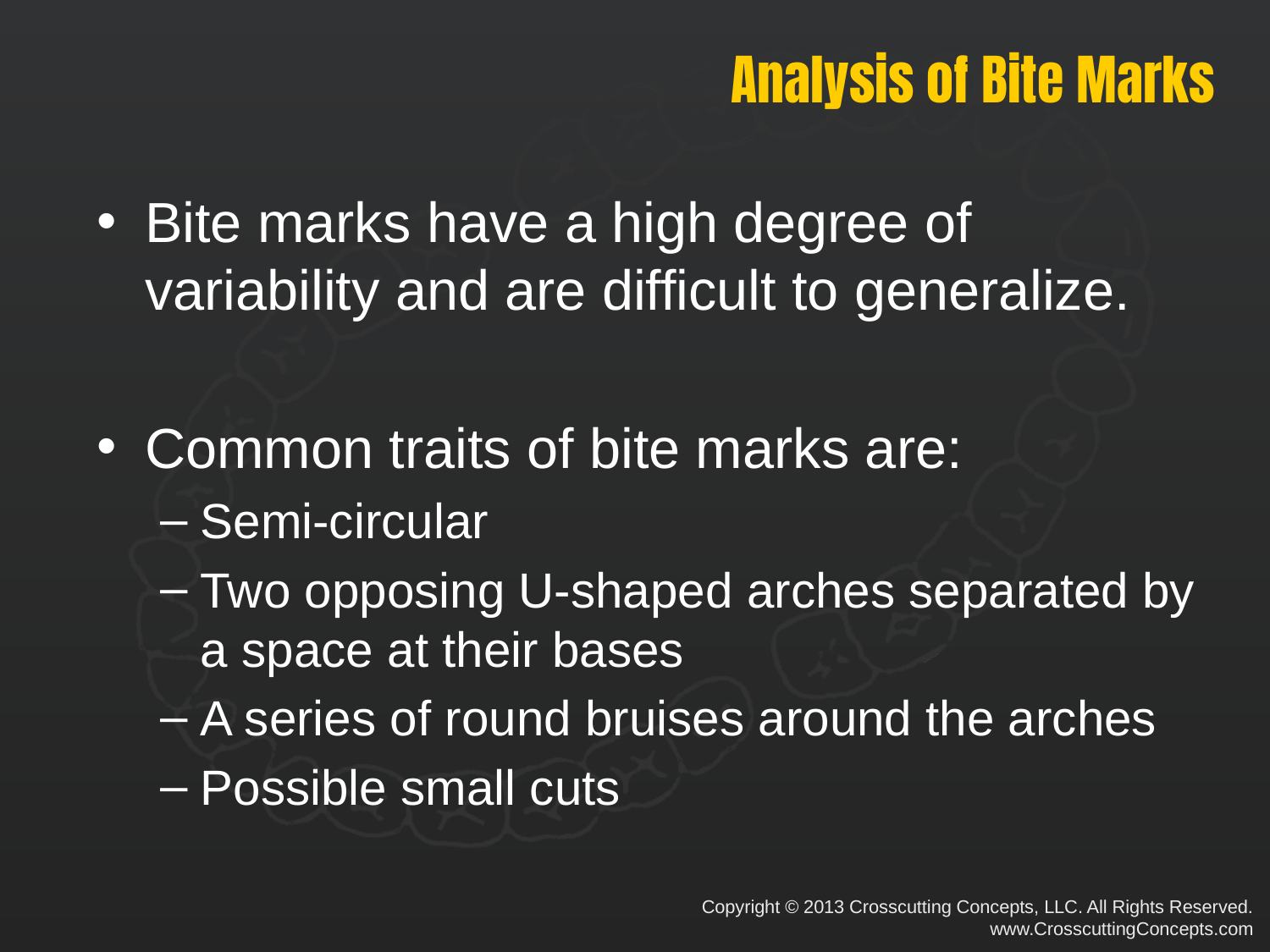

# Analysis of Bite Marks
Bite marks have a high degree of variability and are difficult to generalize.

Common traits of bite marks are:
Semi-circular
Two opposing U-shaped arches separated by a space at their bases
A series of round bruises around the arches
Possible small cuts